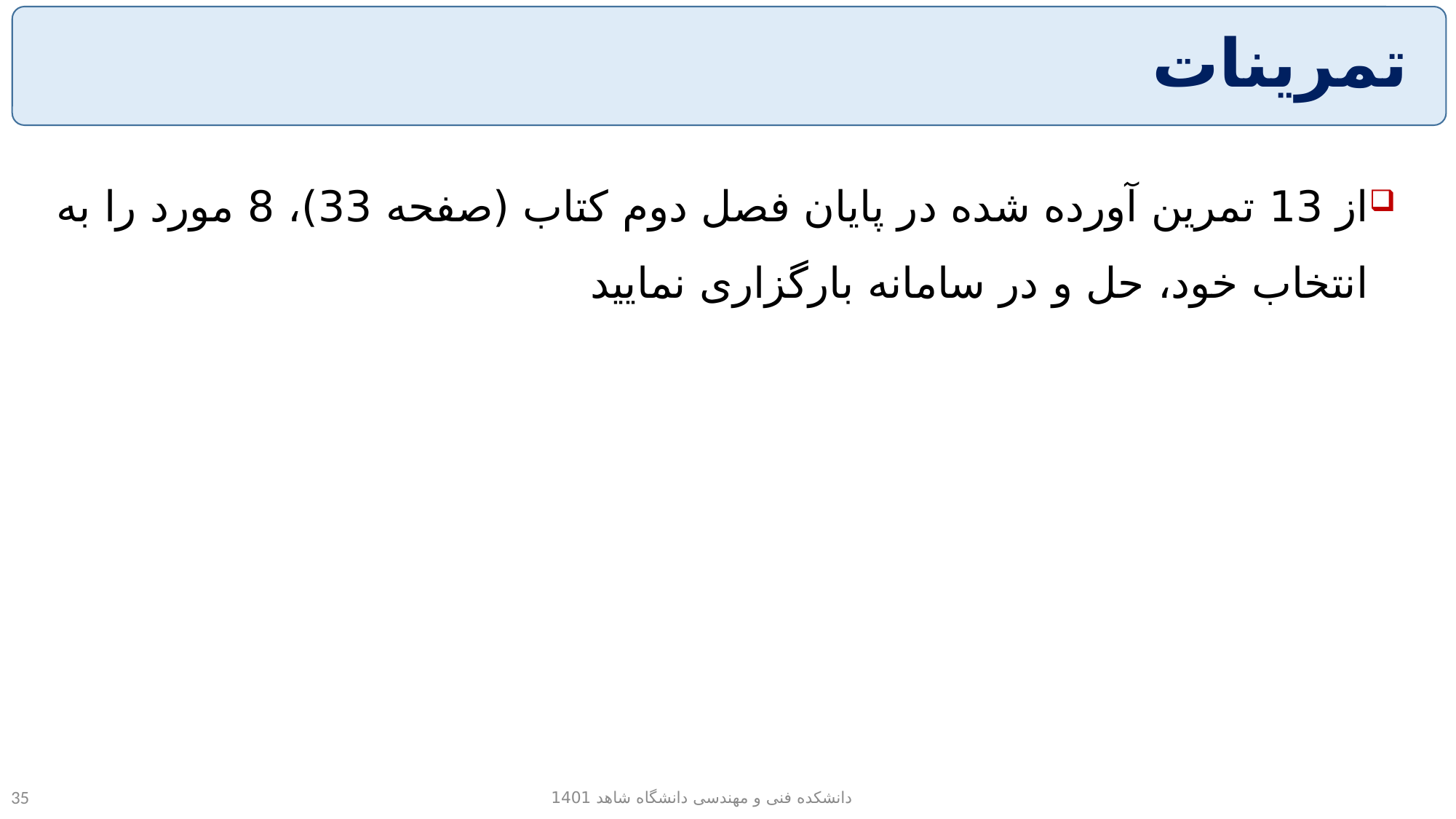

# تمرینات
از 13 تمرین آورده شده در پایان فصل دوم کتاب (صفحه 33)، 8 مورد را به انتخاب خود، حل و در سامانه بارگزاری نمایید
دانشکده فنی و مهندسی دانشگاه شاهد 1401
35